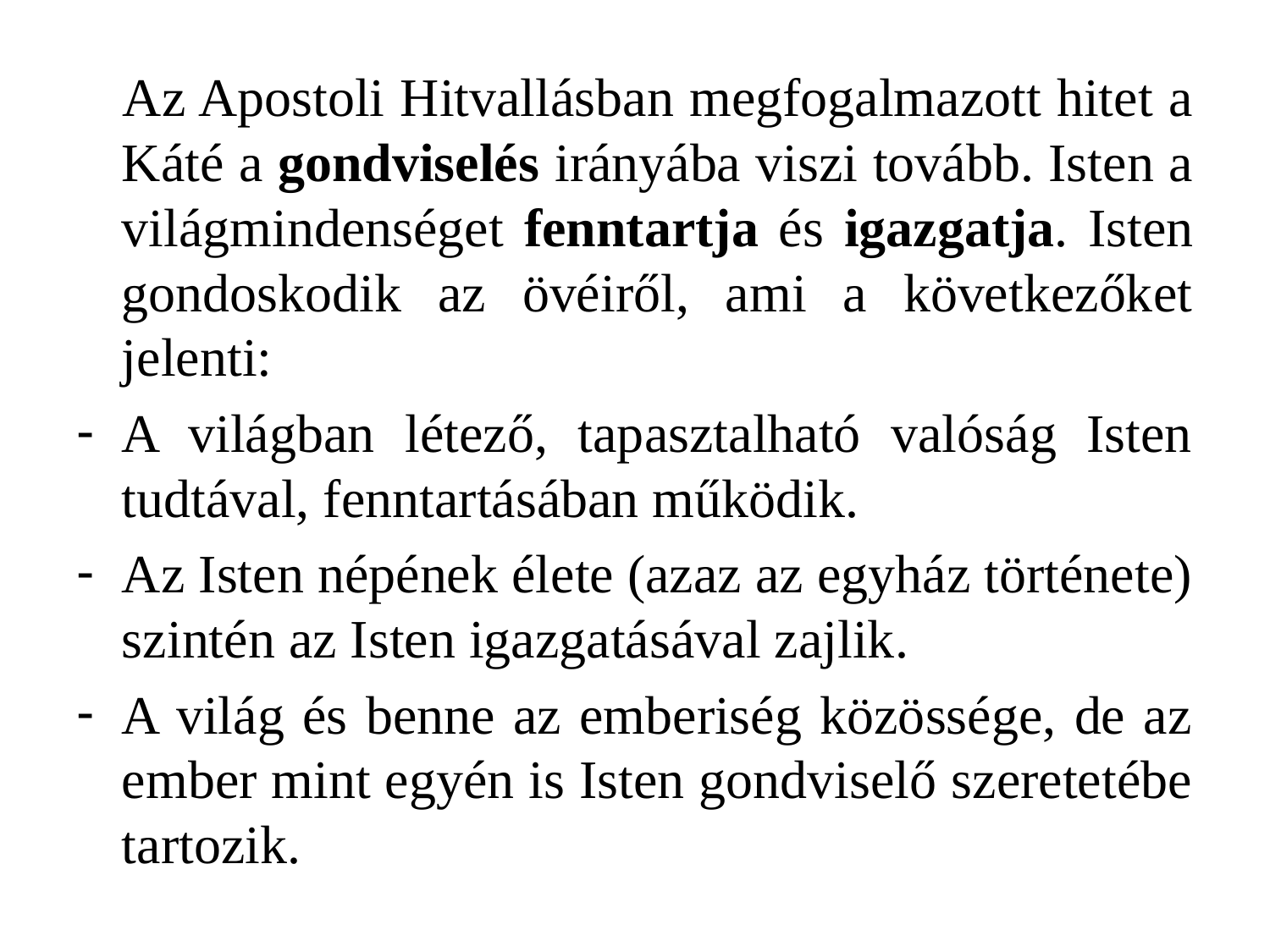

Az Apostoli Hitvallásban megfogalmazott hitet a Káté a gondviselés irányába viszi tovább. Isten a világmindenséget fenntartja és igazgatja. Isten gondoskodik az övéiről, ami a következőket jelenti:
A világban létező, tapasztalható valóság Isten tudtával, fenntartásában működik.
Az Isten népének élete (azaz az egyház története) szintén az Isten igazgatásával zajlik.
A világ és benne az emberiség közössége, de az ember mint egyén is Isten gondviselő szeretetébe tartozik.